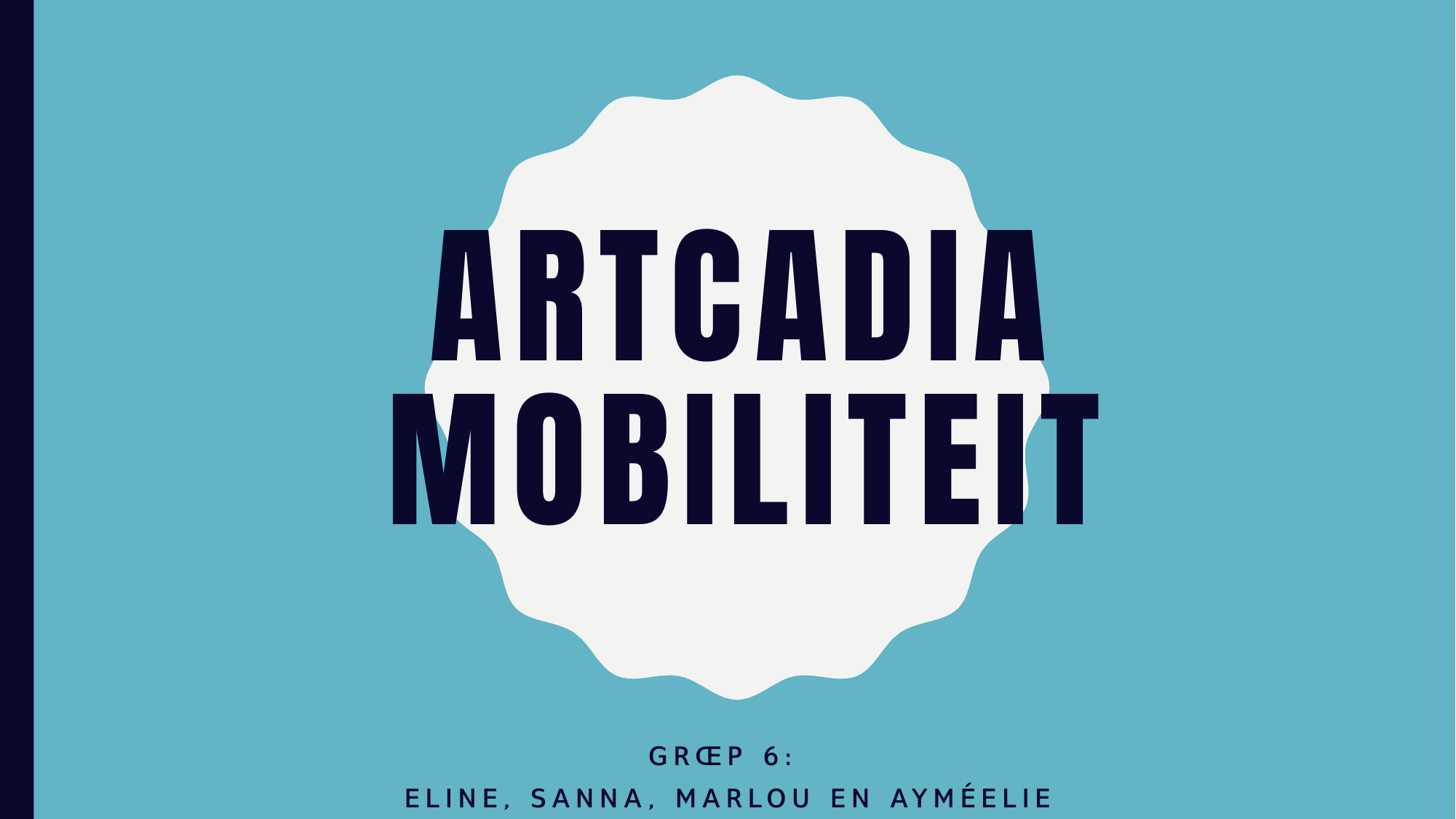

# Artcadia Mobiliteit
Groep 6:
Eline, Sanna, Marlou en Ayméelie